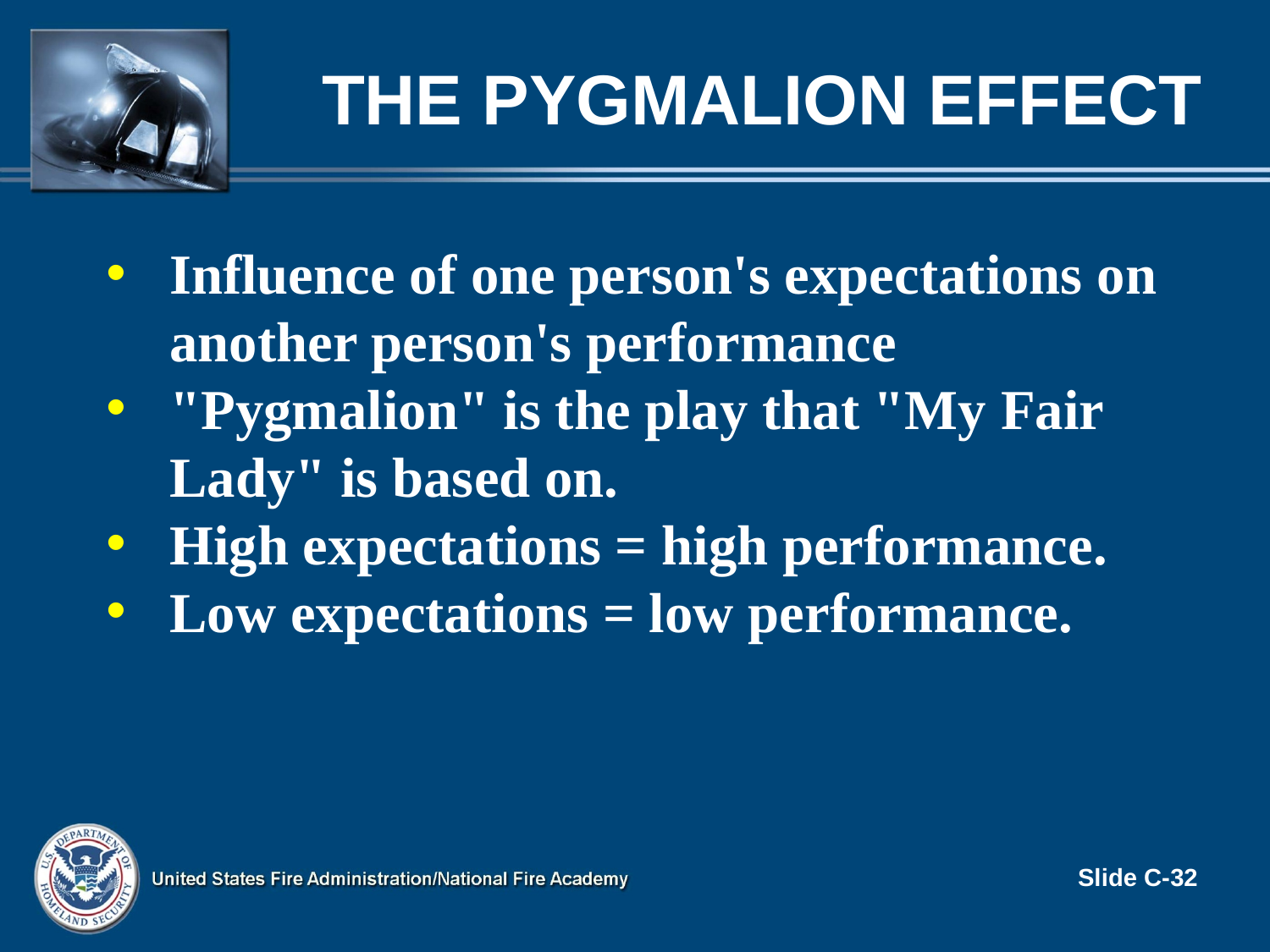

# The Pygmalion Effect
Influence of one person's expectations on another person's performance
"Pygmalion" is the play that "My Fair Lady" is based on.
High expectations = high performance.
Low expectations = low performance.
Slide C-32